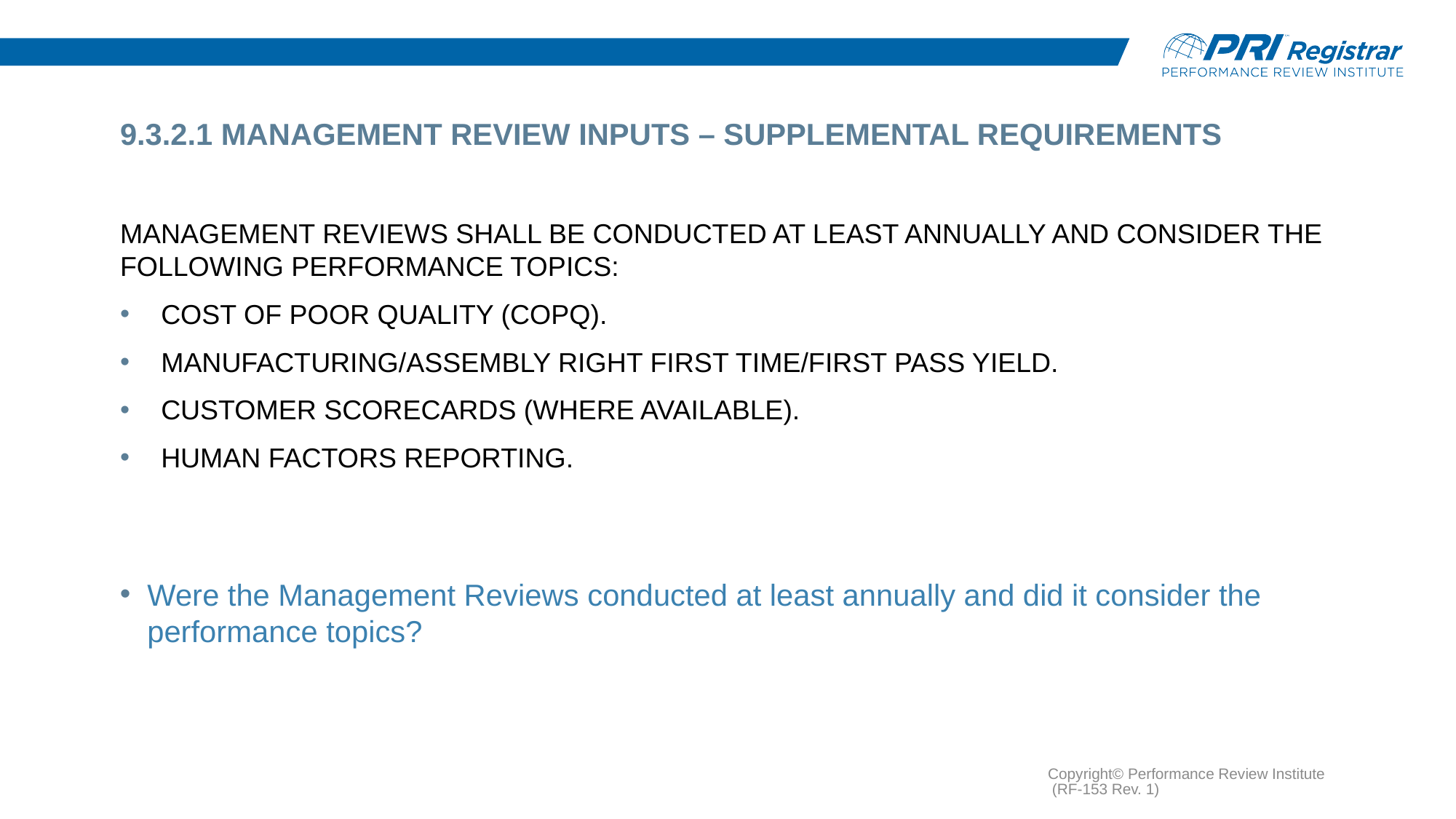

# 9.3.2.1 Management Review Inputs – Supplemental Requirements

Management Reviews shall be conducted at least annually and consider the following performance topics:
Cost of Poor Quality (COPQ).
Manufacturing/Assembly Right First Time/First Pass Yield.
Customer scorecards (where available).
Human Factors reporting.
Were the Management Reviews conducted at least annually and did it consider the performance topics?
Copyright© Performance Review Institute (RF-153 Rev. 1)